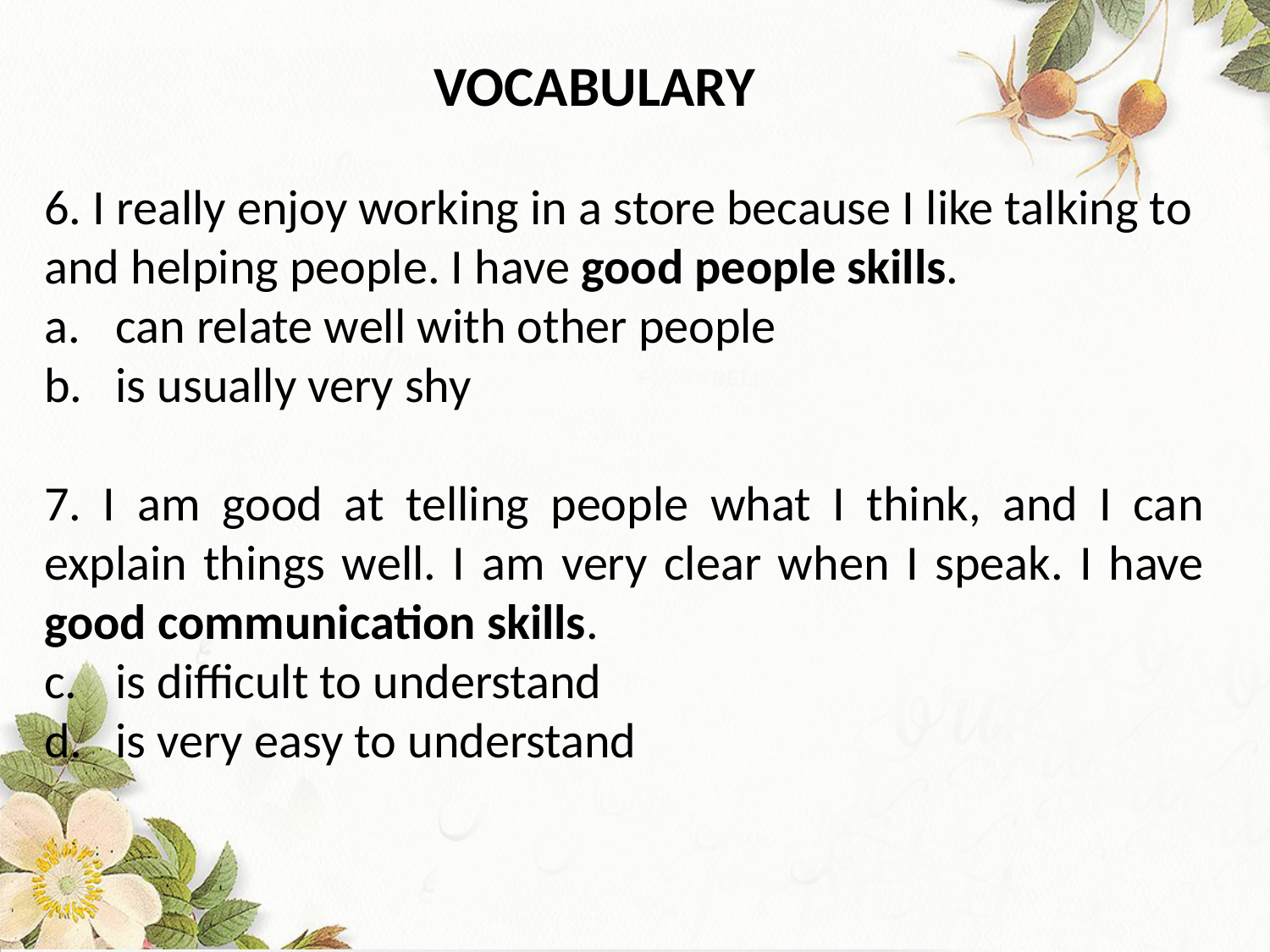

VOCABULARY
6. I really enjoy working in a store because I like talking to and helping people. I have good people skills.
can relate well with other people
is usually very shy

7. I am good at telling people what I think, and I can explain things well. I am very clear when I speak. I have good communication skills.
is difficult to understand
is very easy to understand